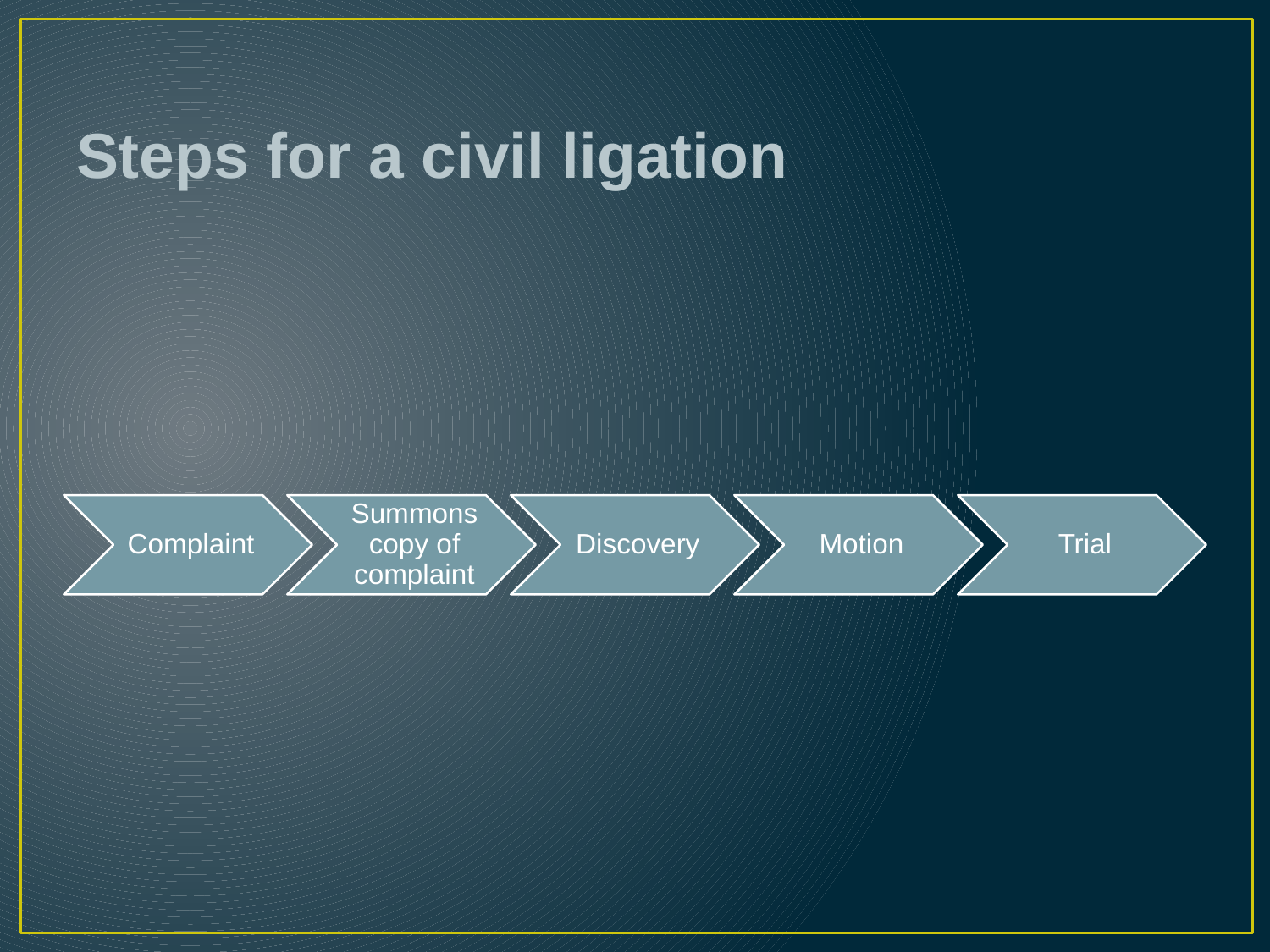

# Steps for a civil ligation
Complaint
Summons copy of complaint
Discovery
Motion
Trial